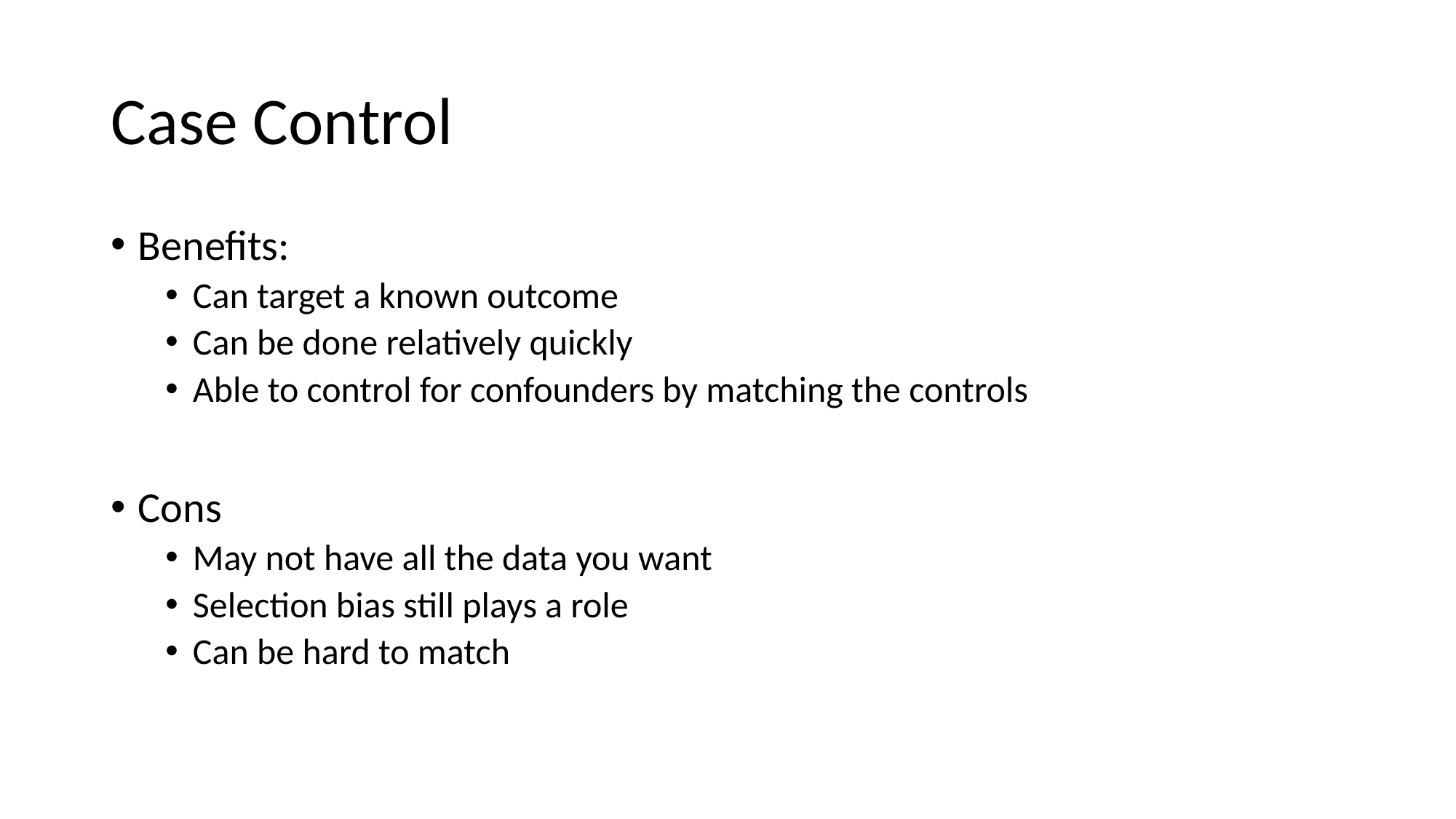

# Case Control
Benefits:
Can target a known outcome
Can be done relatively quickly
Able to control for confounders by matching the controls

Cons
May not have all the data you want
Selection bias still plays a role
Can be hard to match